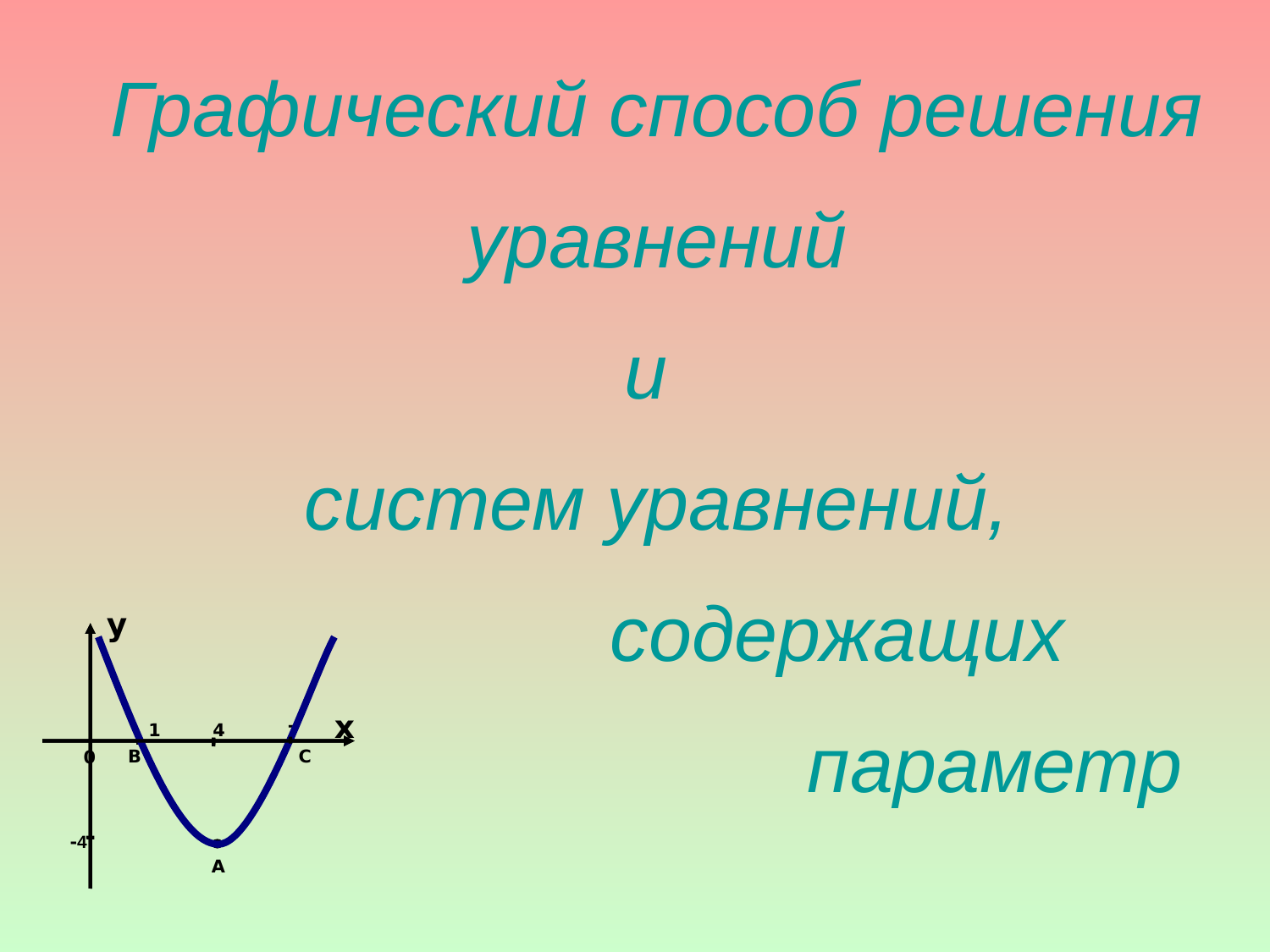

# Графический способ решения уравнений и систем уравнений, содержащих параметр

у

х
1
4
7
В
С
0

-4

А